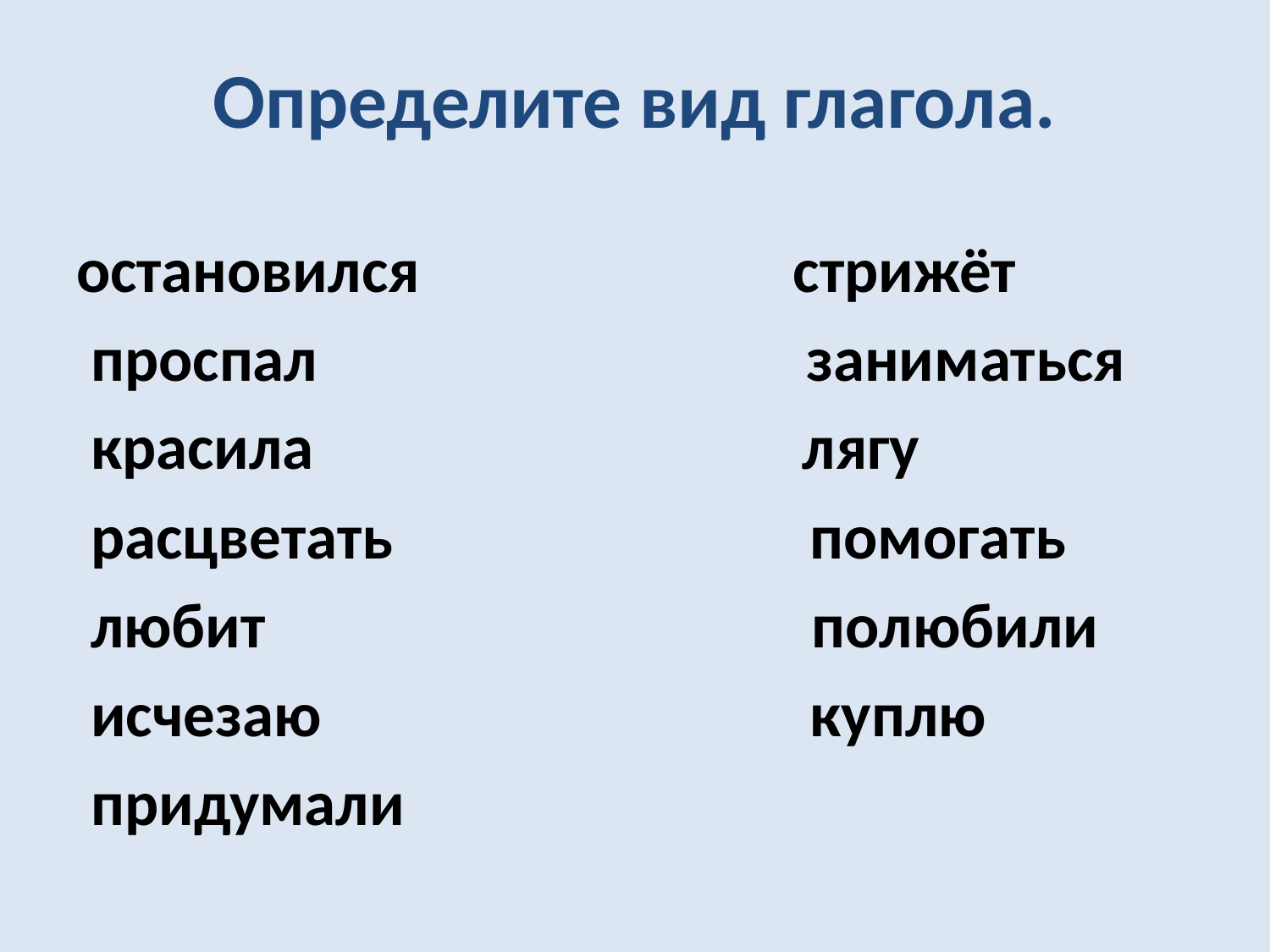

# Определите вид глагола.
остановился                          стрижёт
 проспал                                  заниматься
 красила                                  лягу
 расцветать                             помогать
 любит                                      полюбили
 исчезаю                                  куплю
 придумали